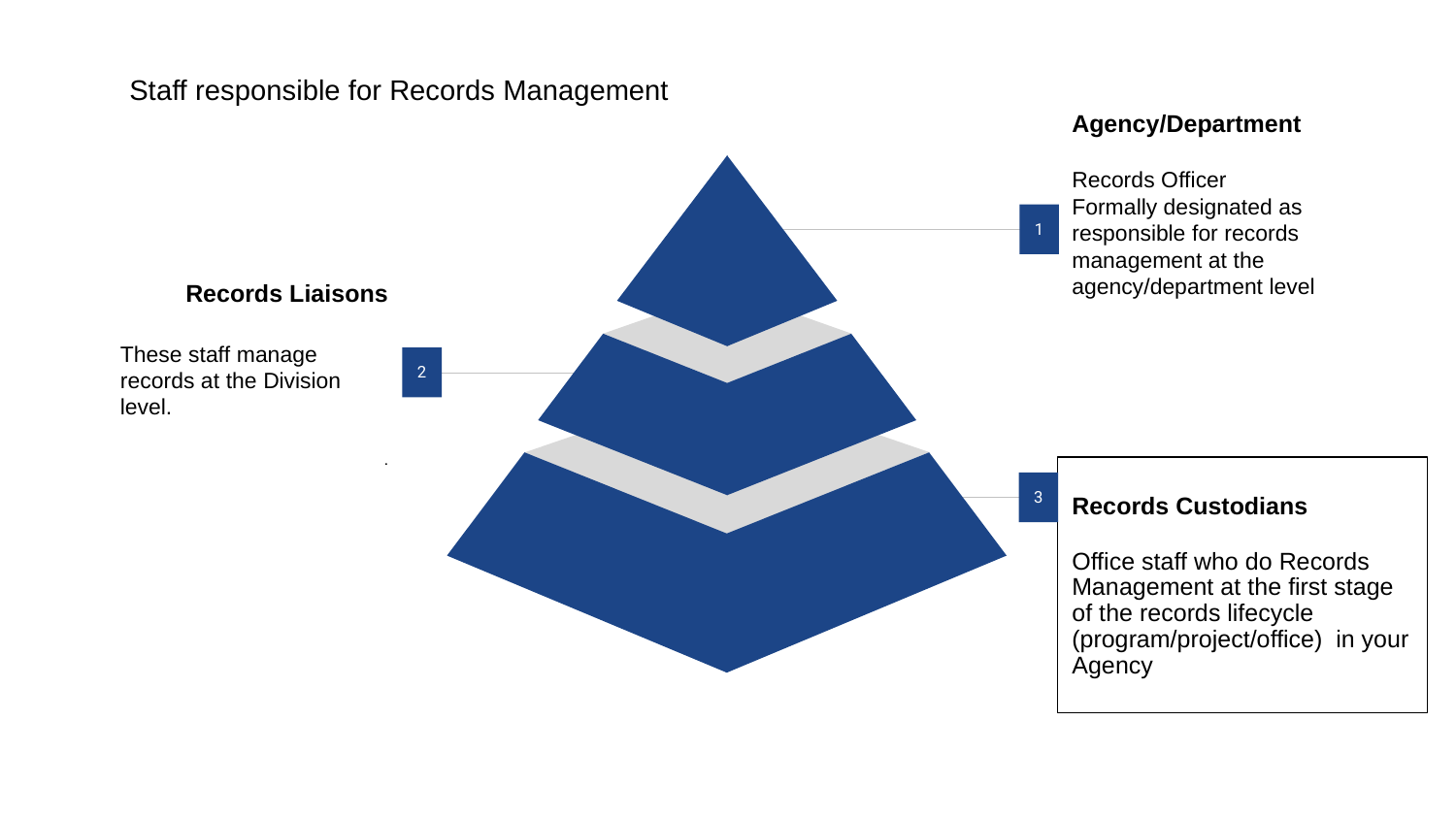

Staff responsible for Records Management
Agency/Department

Records Officer
Formally designated as responsible for records management at the agency/department level

1

Records Liaisons
These staff manage records at the Division level.

.
2

Records Custodians

Office staff who do Records Management at the first stage of the records lifecycle (program/project/office)  in your Agency
3